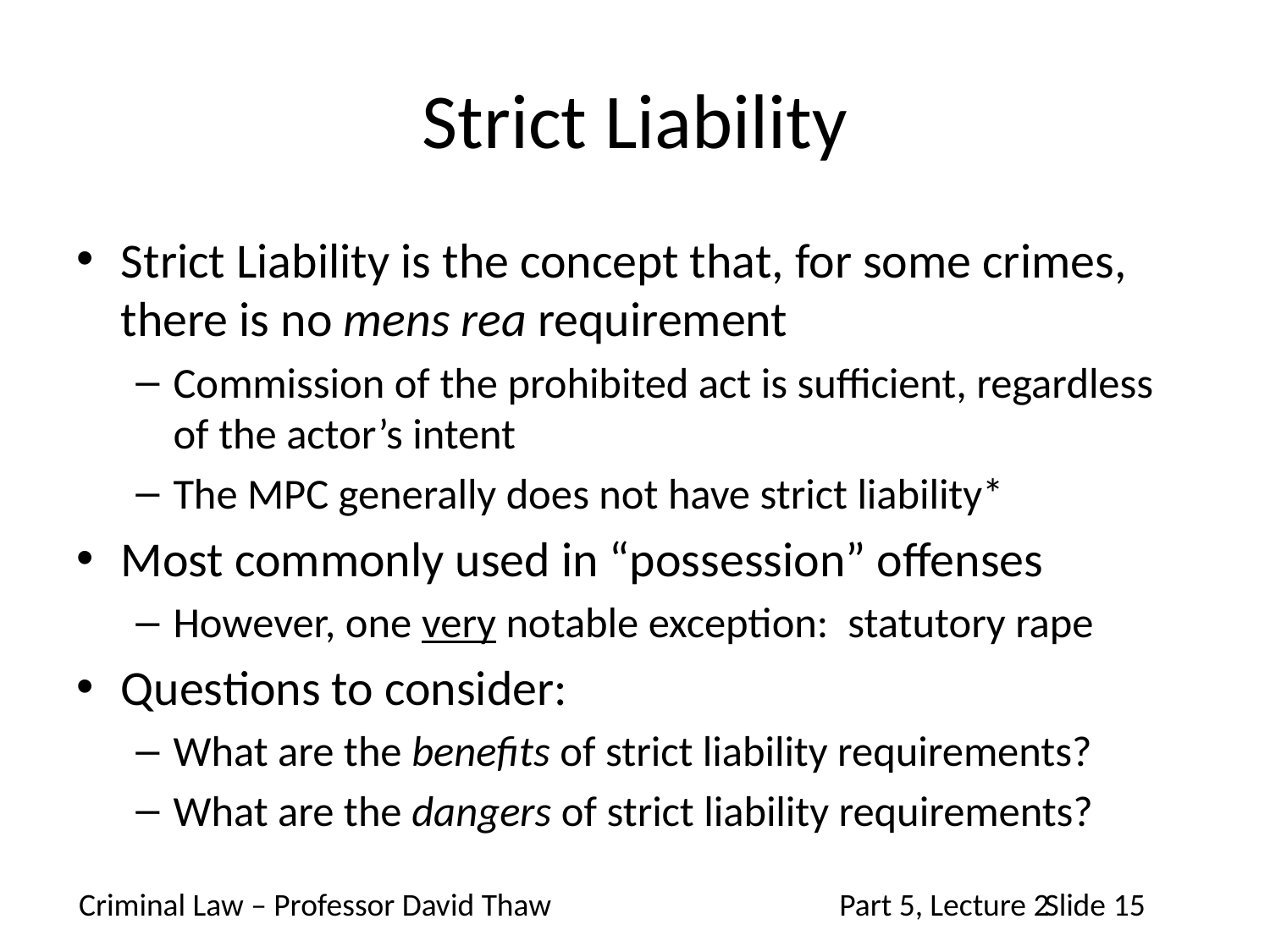

# Strict Liability
Strict Liability is the concept that, for some crimes, there is no mens rea requirement
Commission of the prohibited act is sufficient, regardless of the actor’s intent
The MPC generally does not have strict liability*
Most commonly used in “possession” offenses
However, one very notable exception:  statutory rape
Questions to consider:
What are the benefits of strict liability requirements?
What are the dangers of strict liability requirements?